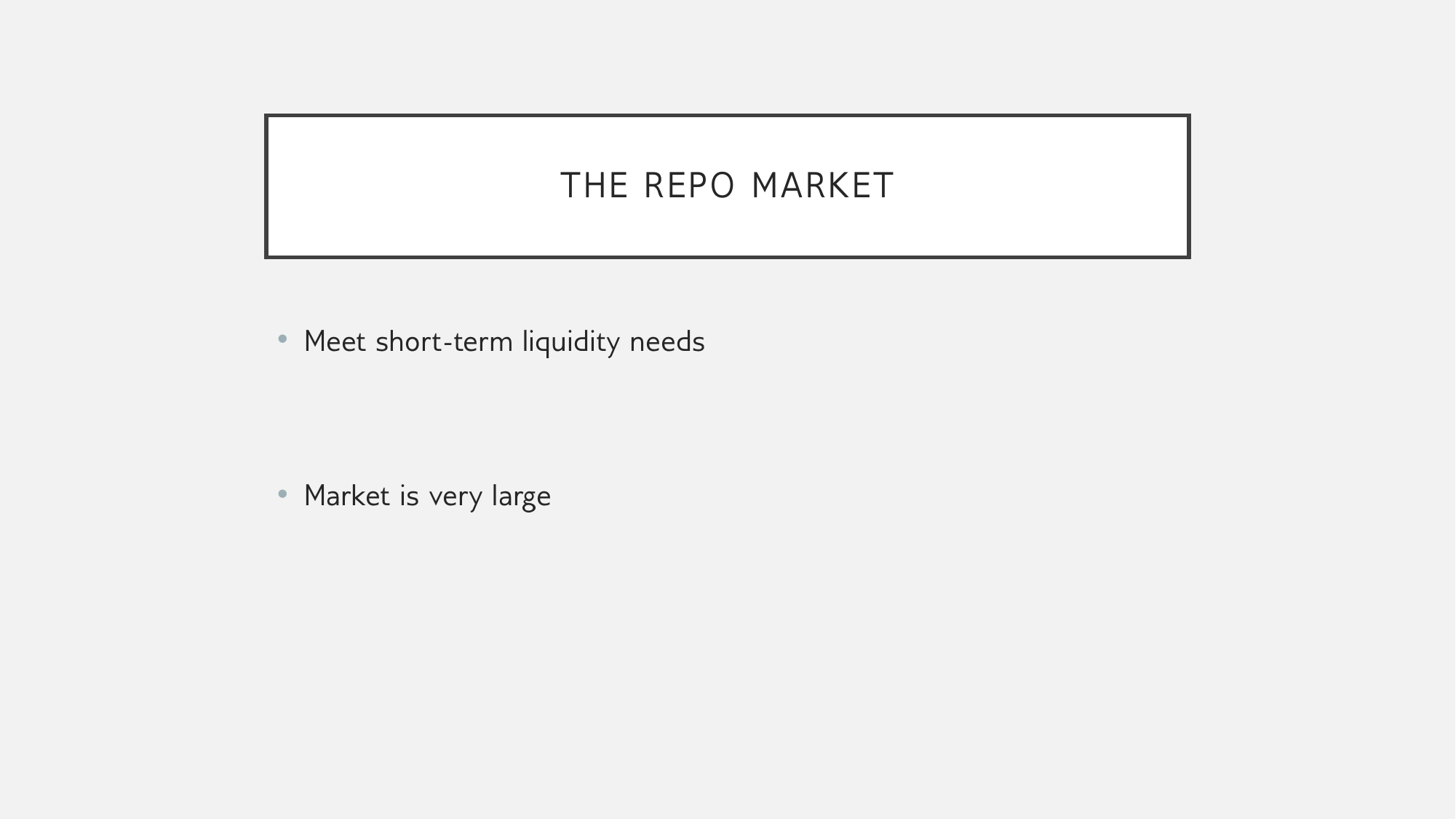

# The repo market
Meet short-term liquidity needs

Market is very large